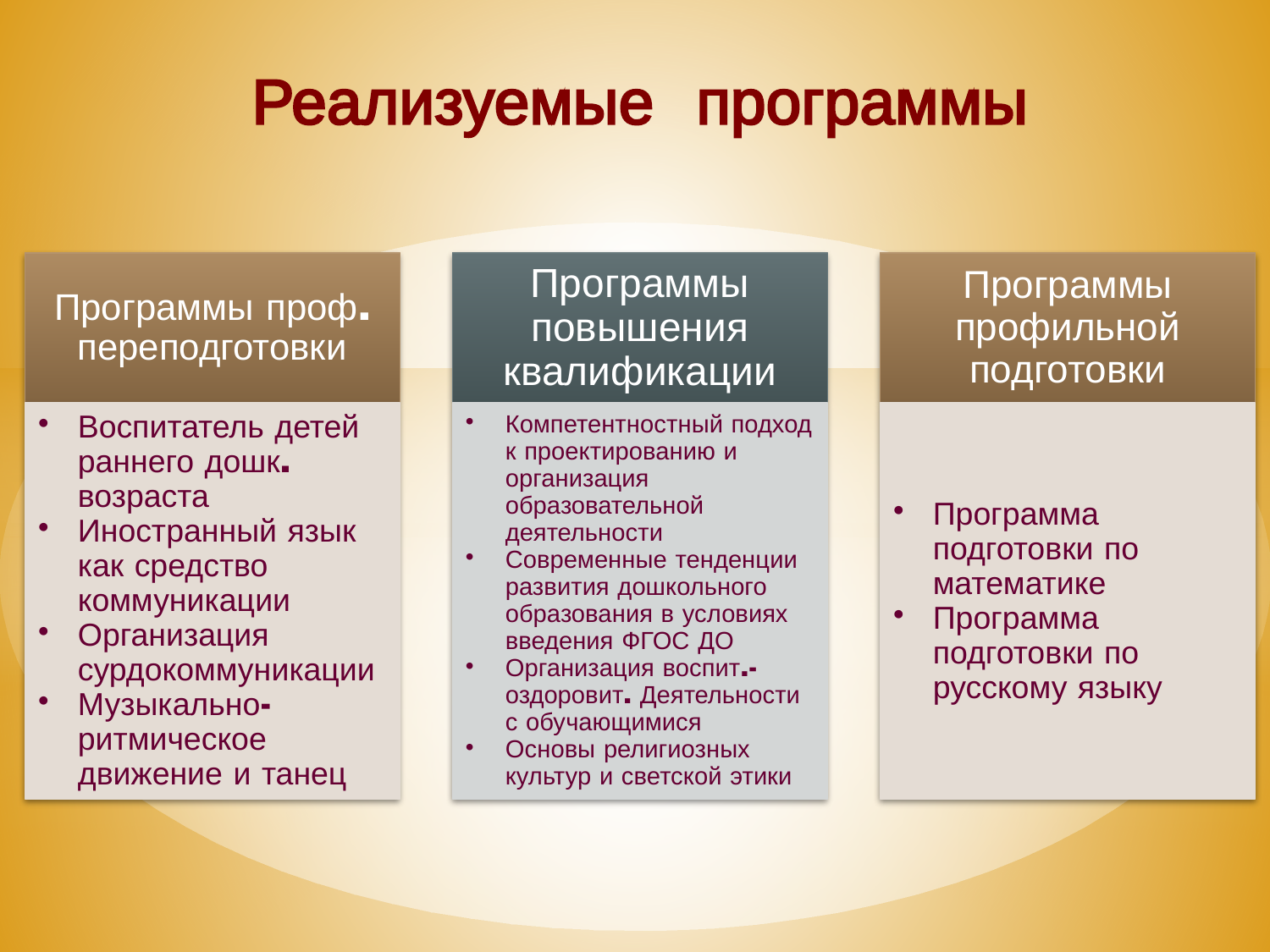

Реализуемые  программы
Программы проф. переподготовки
Воспитатель детей раннего дошк. возраста
Иностранный язык как средство коммуникации
Программы повышения квалификации
Компетентностный подход к проектированию и организация образовательной деятельности
Программы профильной подготовки
Программа подготовки по математике
Организация сурдокоммуникации
Музыкально-ритмическое движение и танец
Современные тенденции развития дошкольного образования в условиях введения ФГОС ДО
Организация воспит.-оздоровит. Деятельности с обучающимися
Основы религиозных культур и светской этики
Программа подготовки по русскому языку